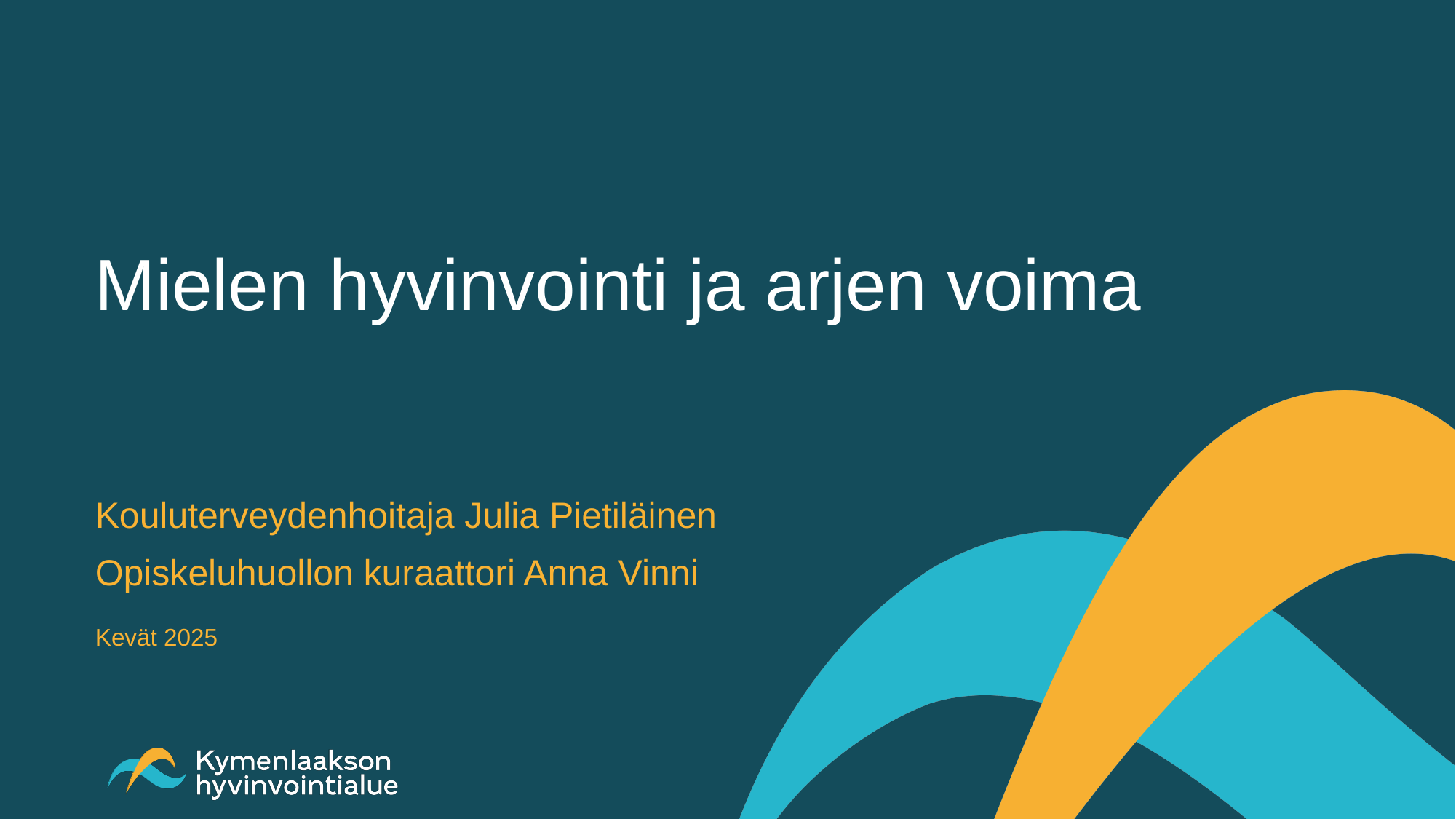

# Mielen hyvinvointi ja arjen voima

Kouluterveydenhoitaja Julia Pietiläinen
Opiskeluhuollon kuraattori Anna Vinni
Kevät 2025